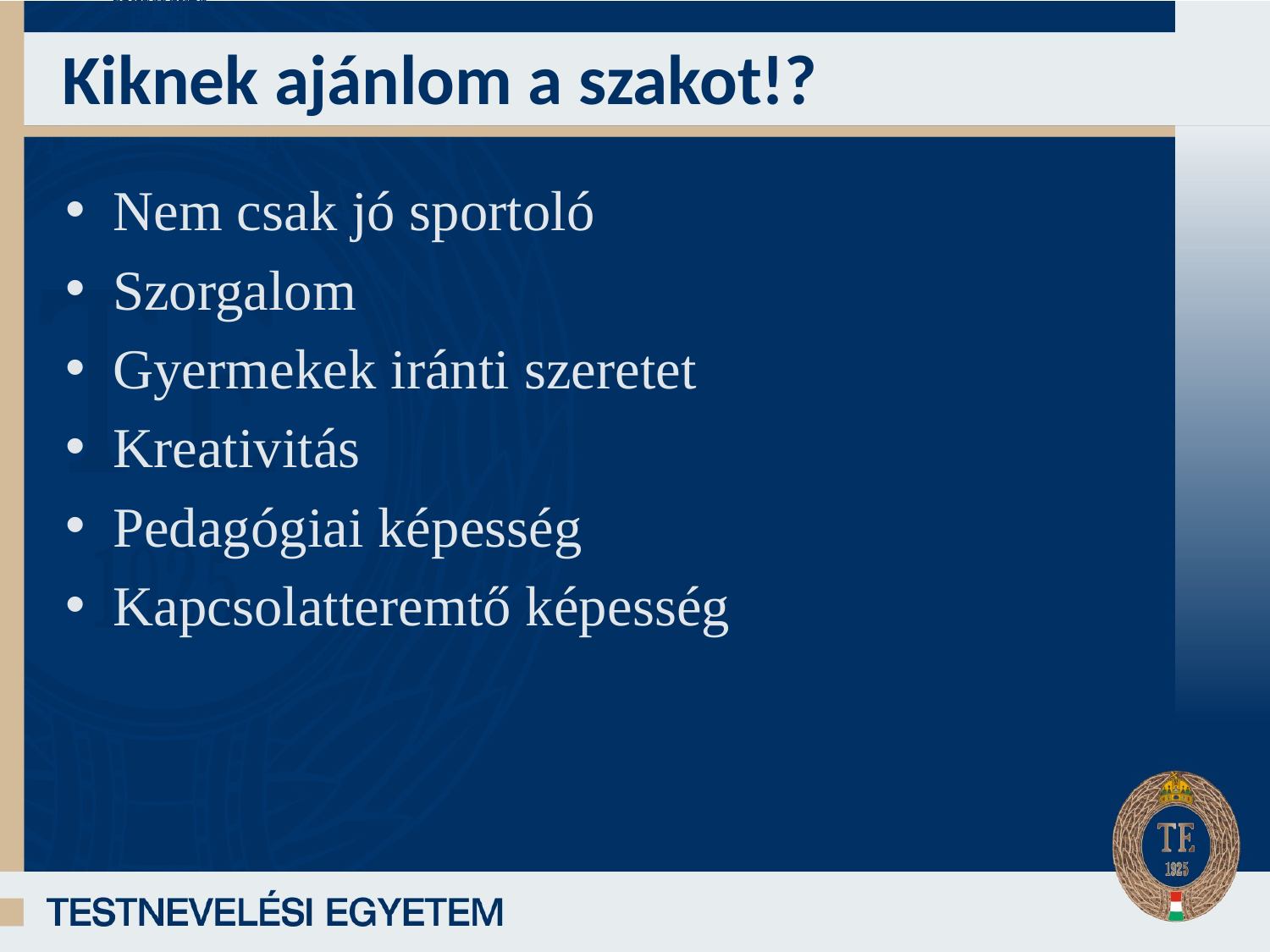

# Kiknek ajánlom a szakot!?
Nem csak jó sportoló
Szorgalom
Gyermekek iránti szeretet
Kreativitás
Pedagógiai képesség
Kapcsolatteremtő képesség